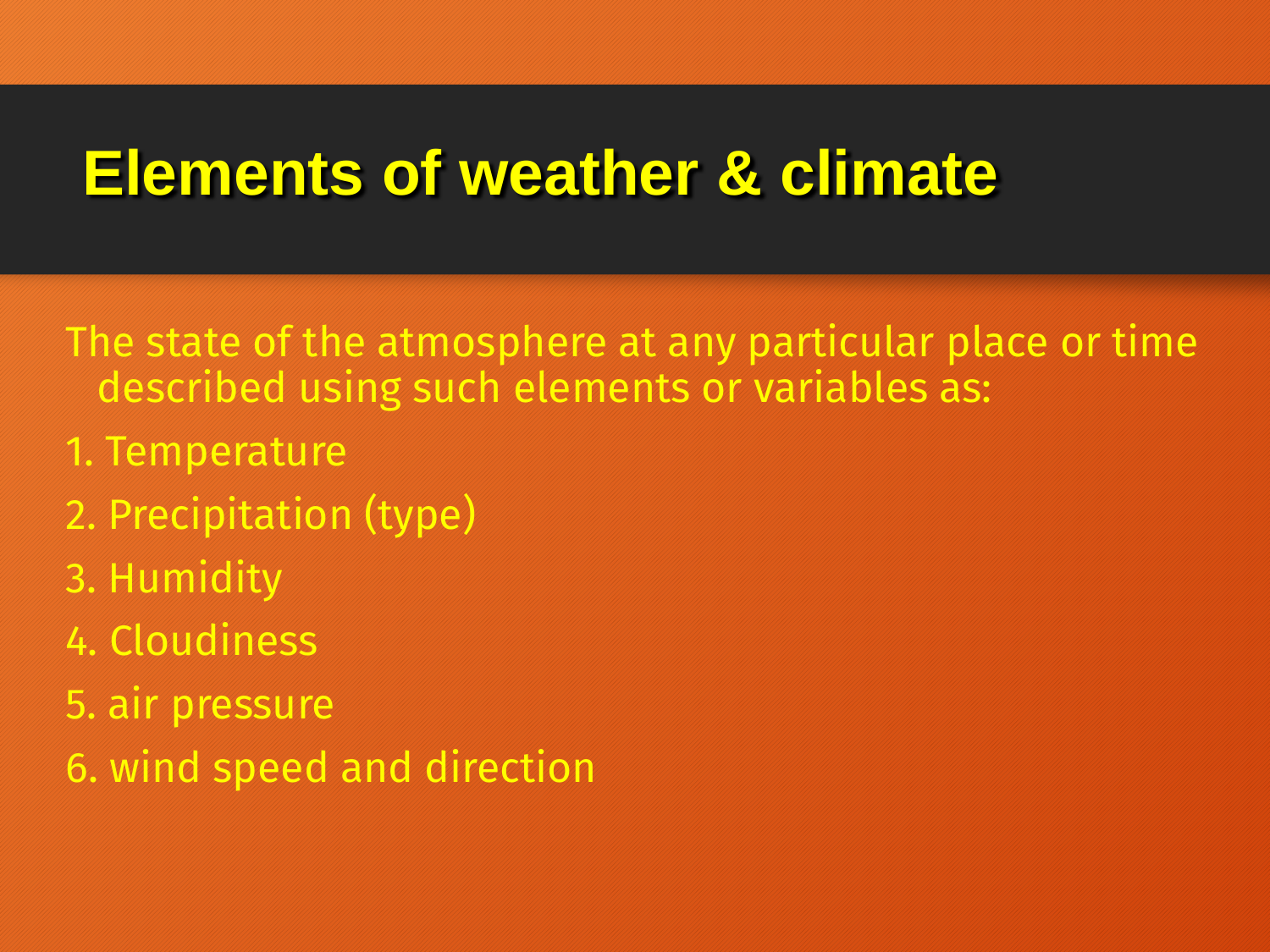

# Elements of weather & climate
The state of the atmosphere at any particular place or time described using such elements or variables as:
1. Temperature
2. Precipitation (type)
3. Humidity
4. Cloudiness
5. air pressure
6. wind speed and direction